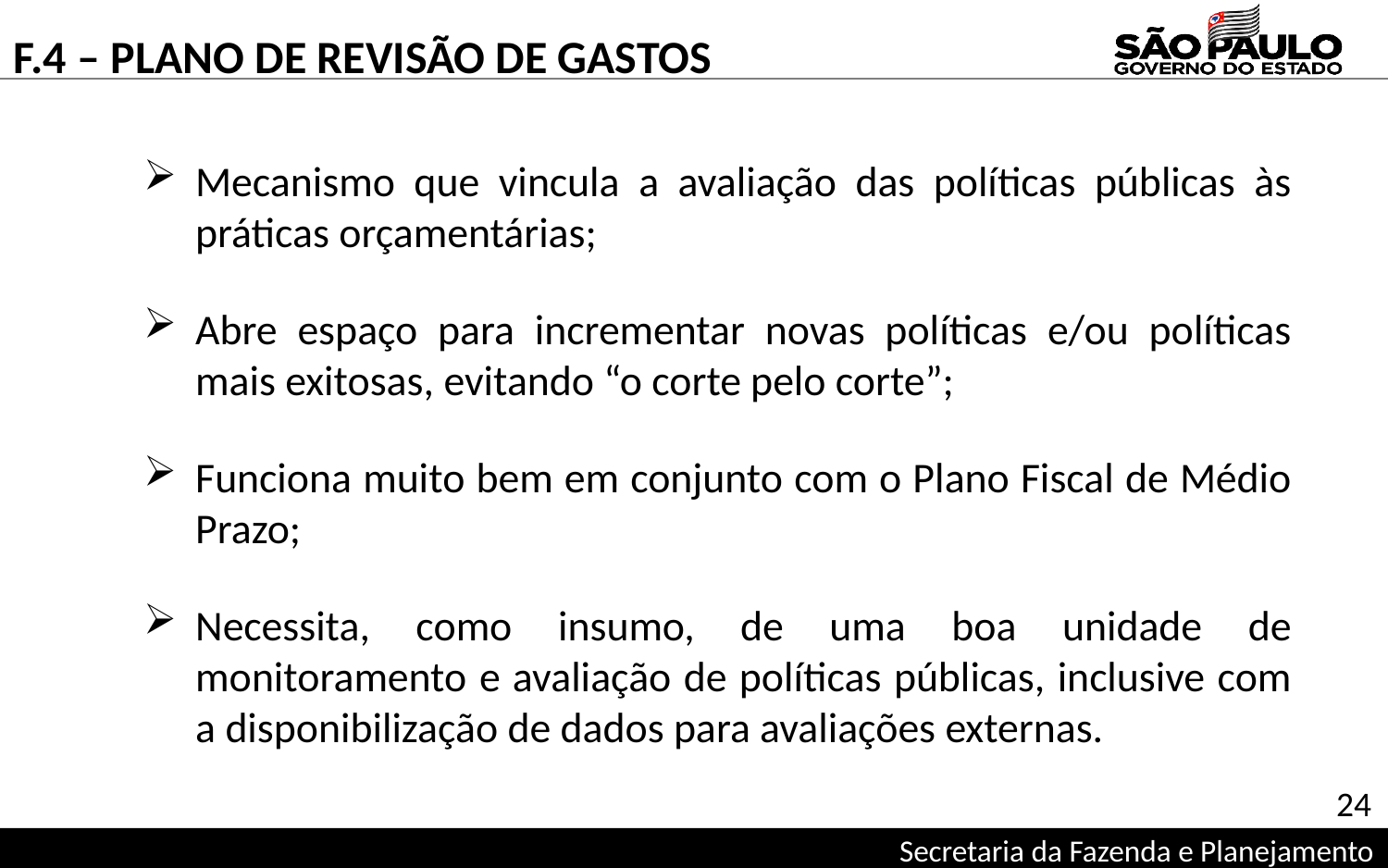

F.4 – PLANO DE REVISÃO DE GASTOS
Mecanismo que vincula a avaliação das políticas públicas às práticas orçamentárias;
Abre espaço para incrementar novas políticas e/ou políticas mais exitosas, evitando “o corte pelo corte”;
Funciona muito bem em conjunto com o Plano Fiscal de Médio Prazo;
Necessita, como insumo, de uma boa unidade de monitoramento e avaliação de políticas públicas, inclusive com a disponibilização de dados para avaliações externas.
24